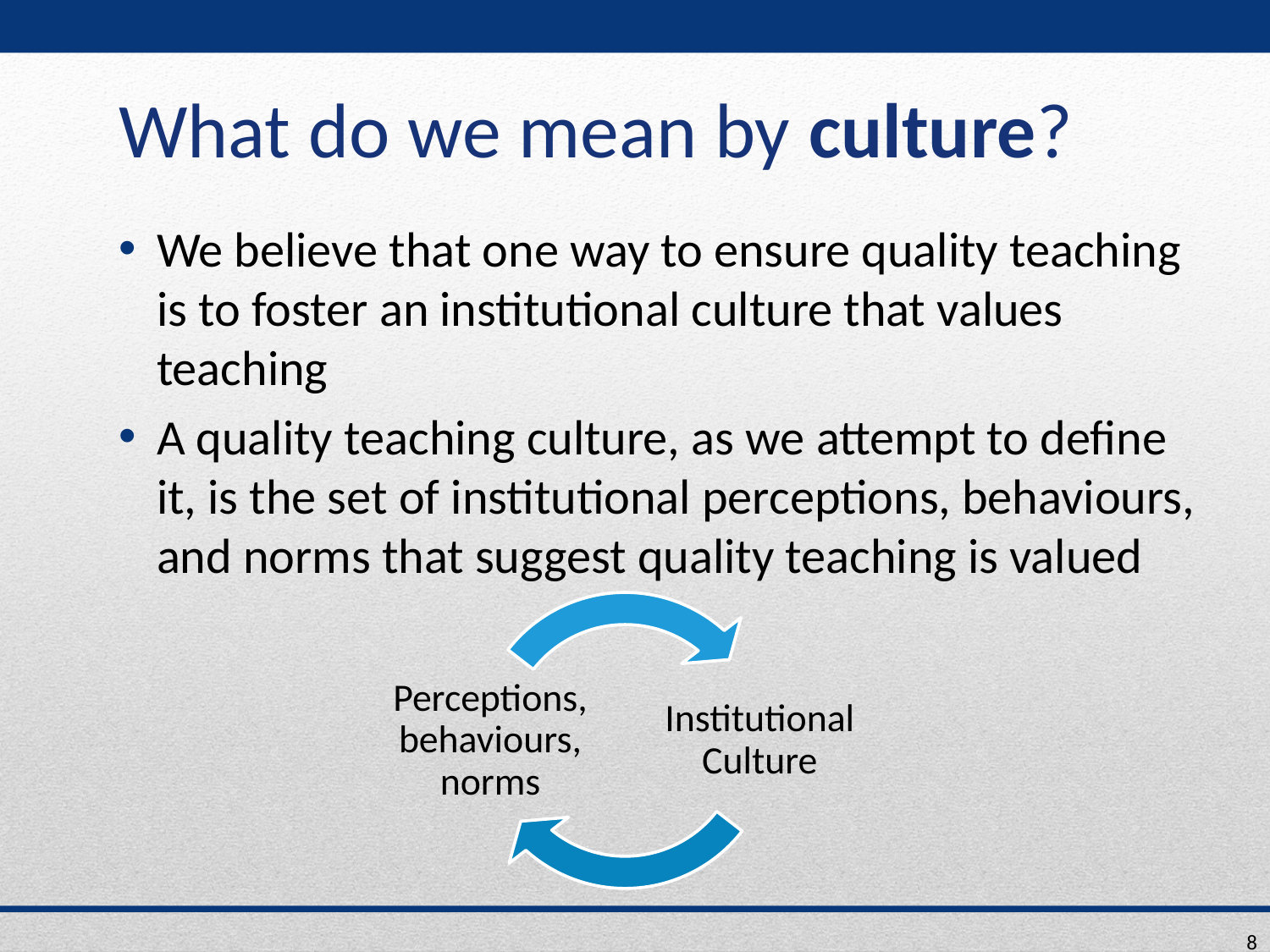

# What do we mean by culture?
We believe that one way to ensure quality teaching is to foster an institutional culture that values teaching
A quality teaching culture, as we attempt to define it, is the set of institutional perceptions, behaviours, and norms that suggest quality teaching is valued

Institutional Culture
Perceptions, behaviours, norms
8